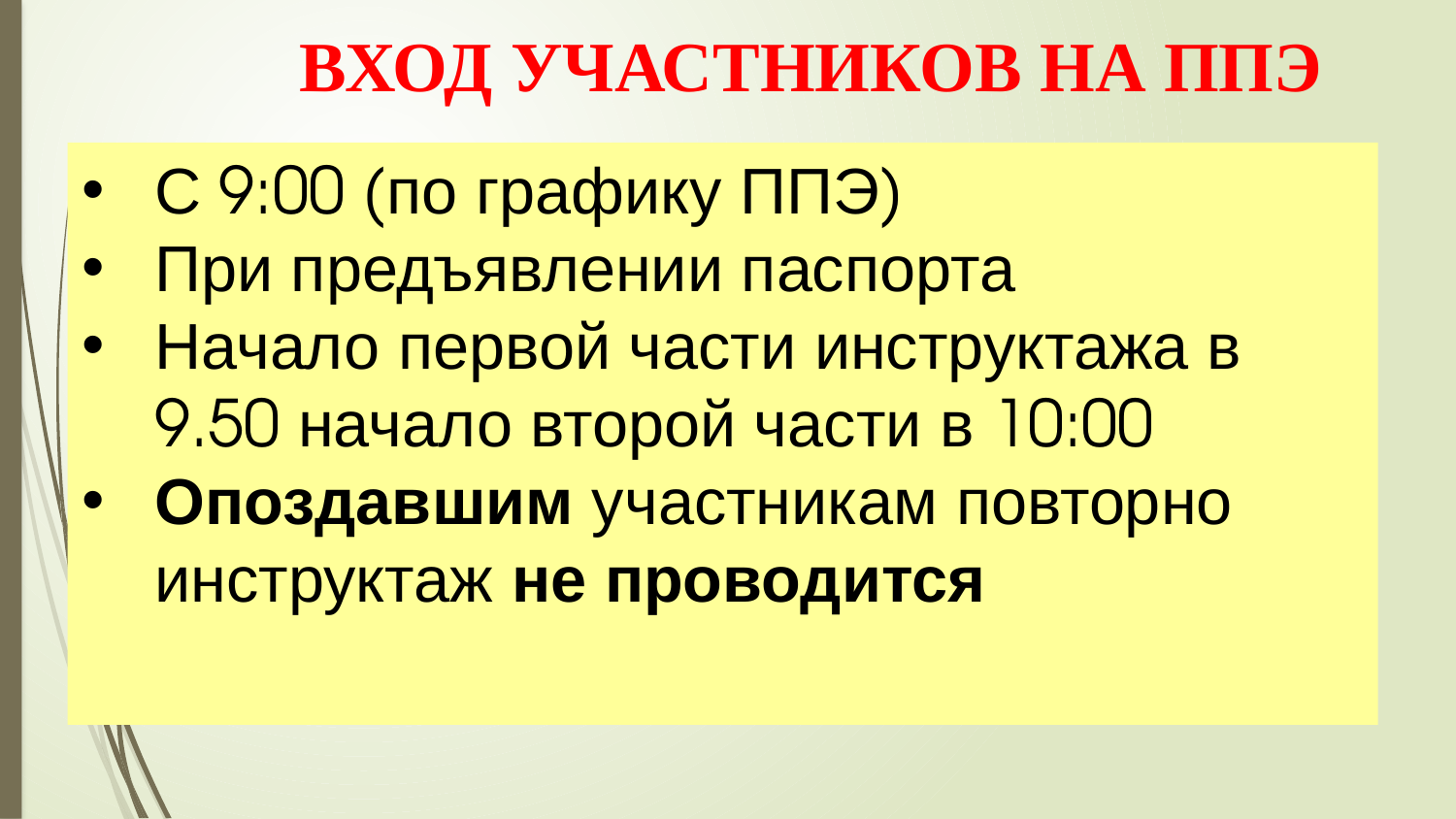

ВХОД УЧАСТНИКОВ НА ппэ
С 9:00 (по графику ППЭ)
При предъявлении паспорта
Начало первой части инструктажа в 9.50 начало второй части в 10:00
Опоздавшим участникам повторно инструктаж не проводится